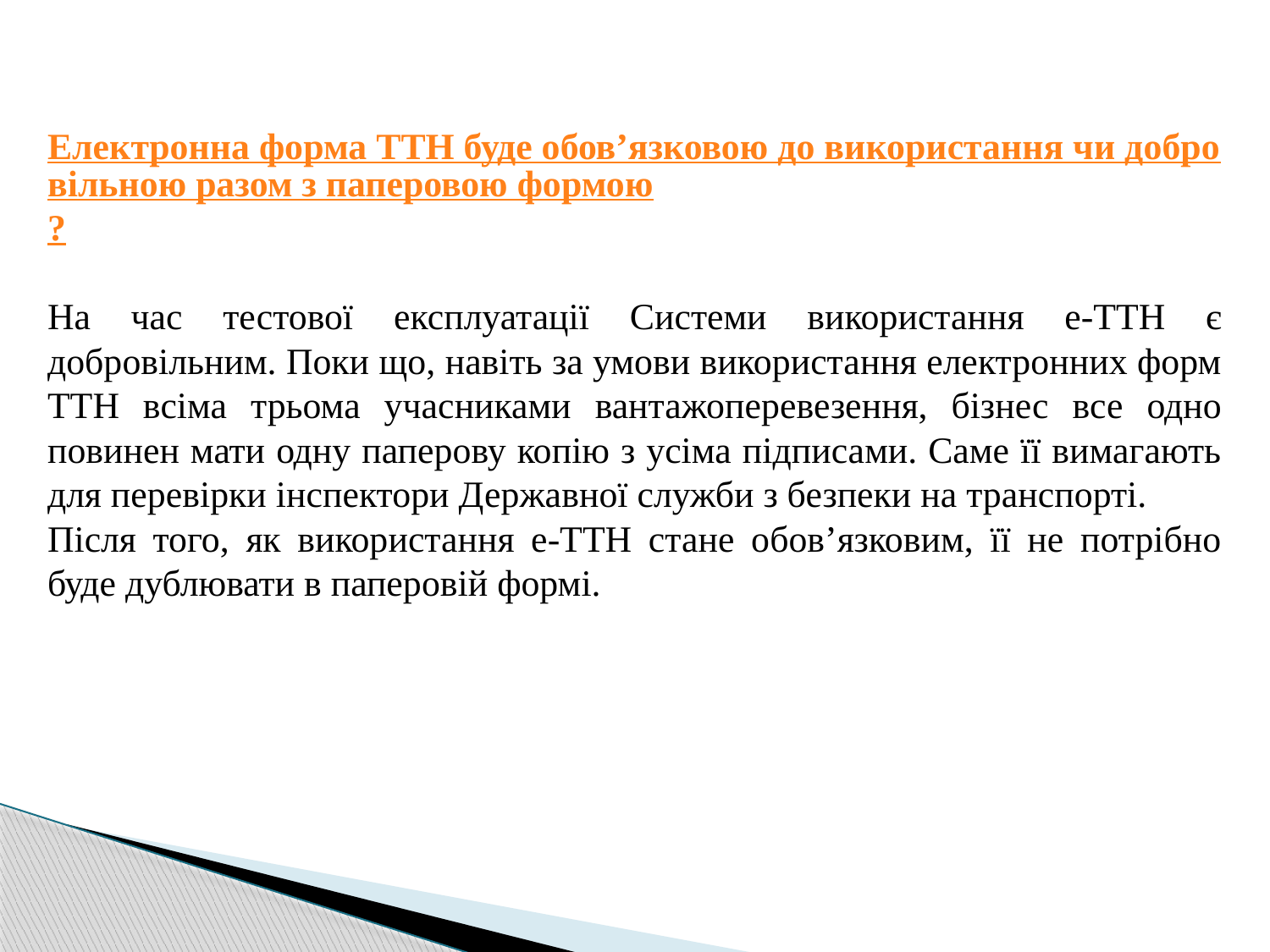

Електронна форма ТТН буде обов’язковою до використання чи добровільною разом з паперовою формою?

На час тестової експлуатації Системи використання е-ТТН є добровільним. Поки що, навіть за умови використання електронних форм ТТН всіма трьома учасниками вантажоперевезення, бізнес все одно повинен мати одну паперову копію з усіма підписами. Саме її вимагають для перевірки інспектори Державної служби з безпеки на транспорті.
Після того, як використання е-ТТН стане обов’язковим, її не потрібно буде дублювати в паперовій формі.